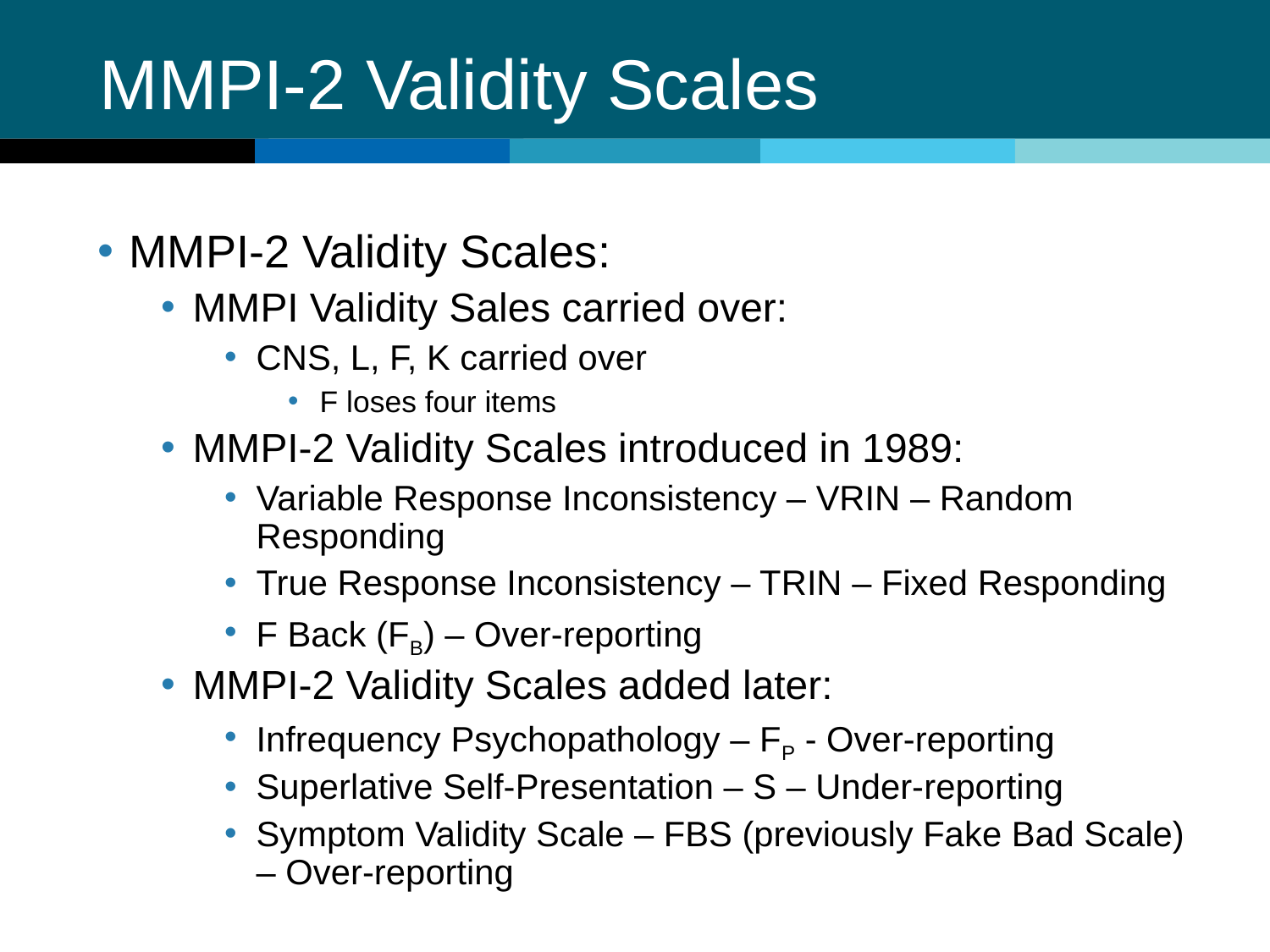

# MMPI-2 Validity Scales
MMPI-2 Validity Scales:
MMPI Validity Sales carried over:
CNS, L, F, K carried over
F loses four items
MMPI-2 Validity Scales introduced in 1989:
Variable Response Inconsistency – VRIN – Random Responding
True Response Inconsistency – TRIN – Fixed Responding
F Back (FB) – Over-reporting
MMPI-2 Validity Scales added later:
Infrequency Psychopathology – FP - Over-reporting
Superlative Self-Presentation – S – Under-reporting
Symptom Validity Scale – FBS (previously Fake Bad Scale) – Over-reporting